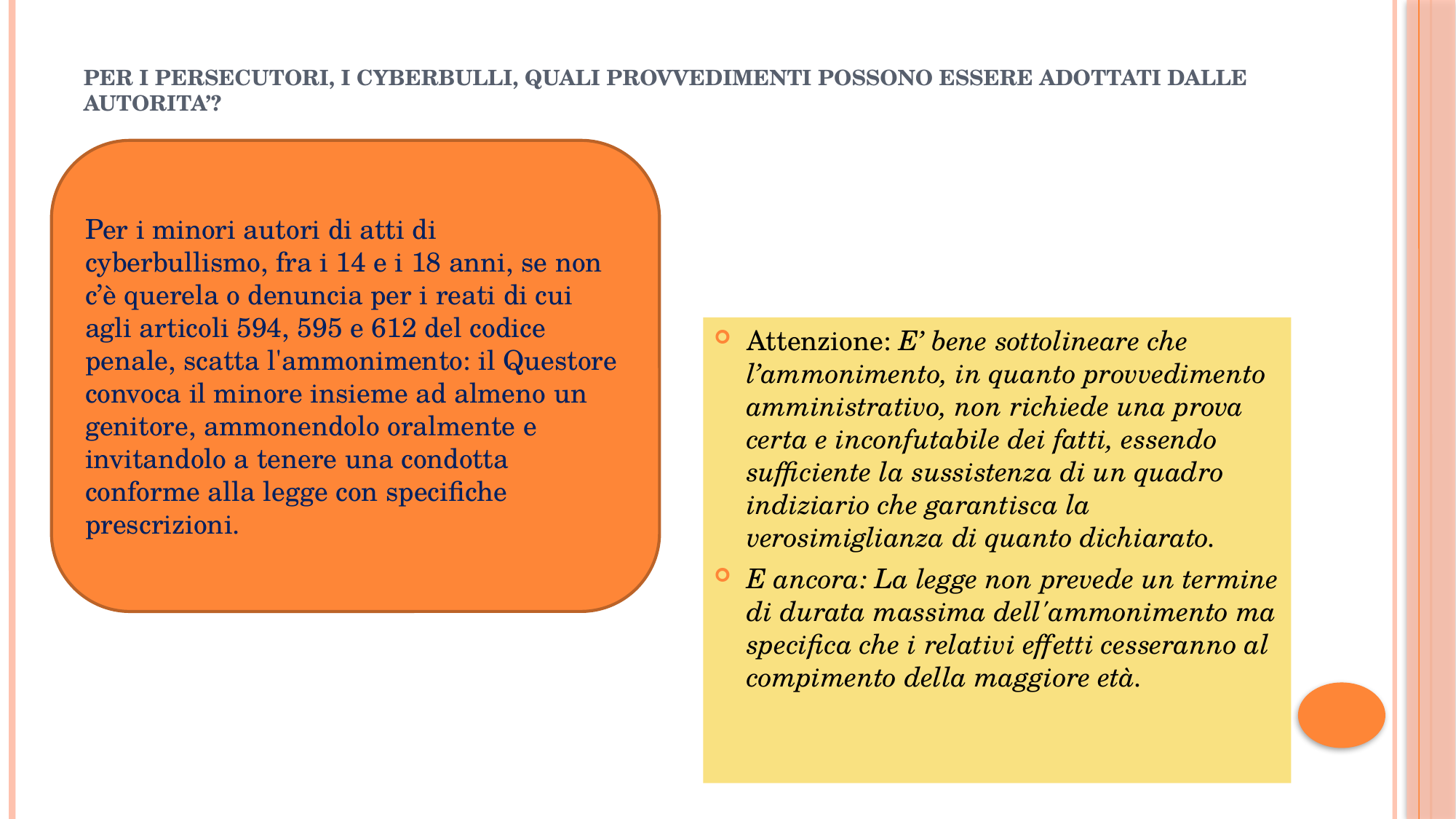

# PER I PERSECUTORI, I CYBERBULLI, QUALI PROVVEDIMENTI POSSONO ESSERE ADOTTATI DALLE AUTORITA’?
Per i minori autori di atti di cyberbullismo, fra i 14 e i 18 anni, se non c’è querela o denuncia per i reati di cui agli articoli 594, 595 e 612 del codice penale, scatta l'ammonimento: il Questore convoca il minore insieme ad almeno un genitore, ammonendolo oralmente e invitandolo a tenere una condotta conforme alla legge con specifiche prescrizioni.
Attenzione: E’ bene sottolineare che l’ammonimento, in quanto provvedimento amministrativo, non richiede una prova certa e inconfutabile dei fatti, essendo sufficiente la sussistenza di un quadro indiziario che garantisca la verosimiglianza di quanto dichiarato.
E ancora: La legge non prevede un termine di durata massima dell'ammonimento ma specifica che i relativi effetti cesseranno al compimento della maggiore età.